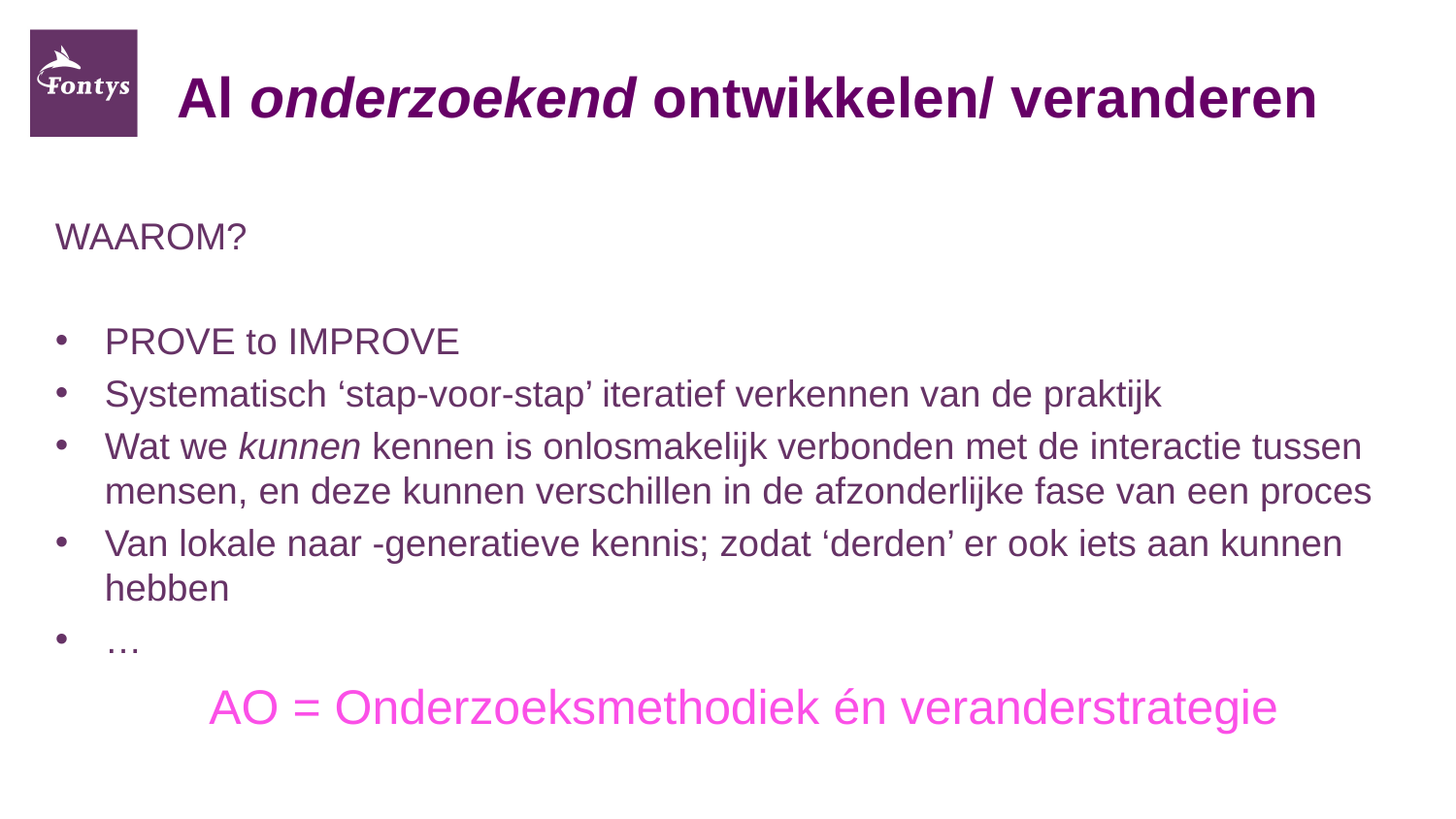

# Al onderzoekend ontwikkelen/ veranderen
WAAROM?

PROVE to IMPROVE
Systematisch ‘stap-voor-stap’ iteratief verkennen van de praktijk
Wat we kunnen kennen is onlosmakelijk verbonden met de interactie tussen mensen, en deze kunnen verschillen in de afzonderlijke fase van een proces
Van lokale naar -generatieve kennis; zodat ‘derden’ er ook iets aan kunnen hebben
…

AO = Onderzoeksmethodiek én veranderstrategie